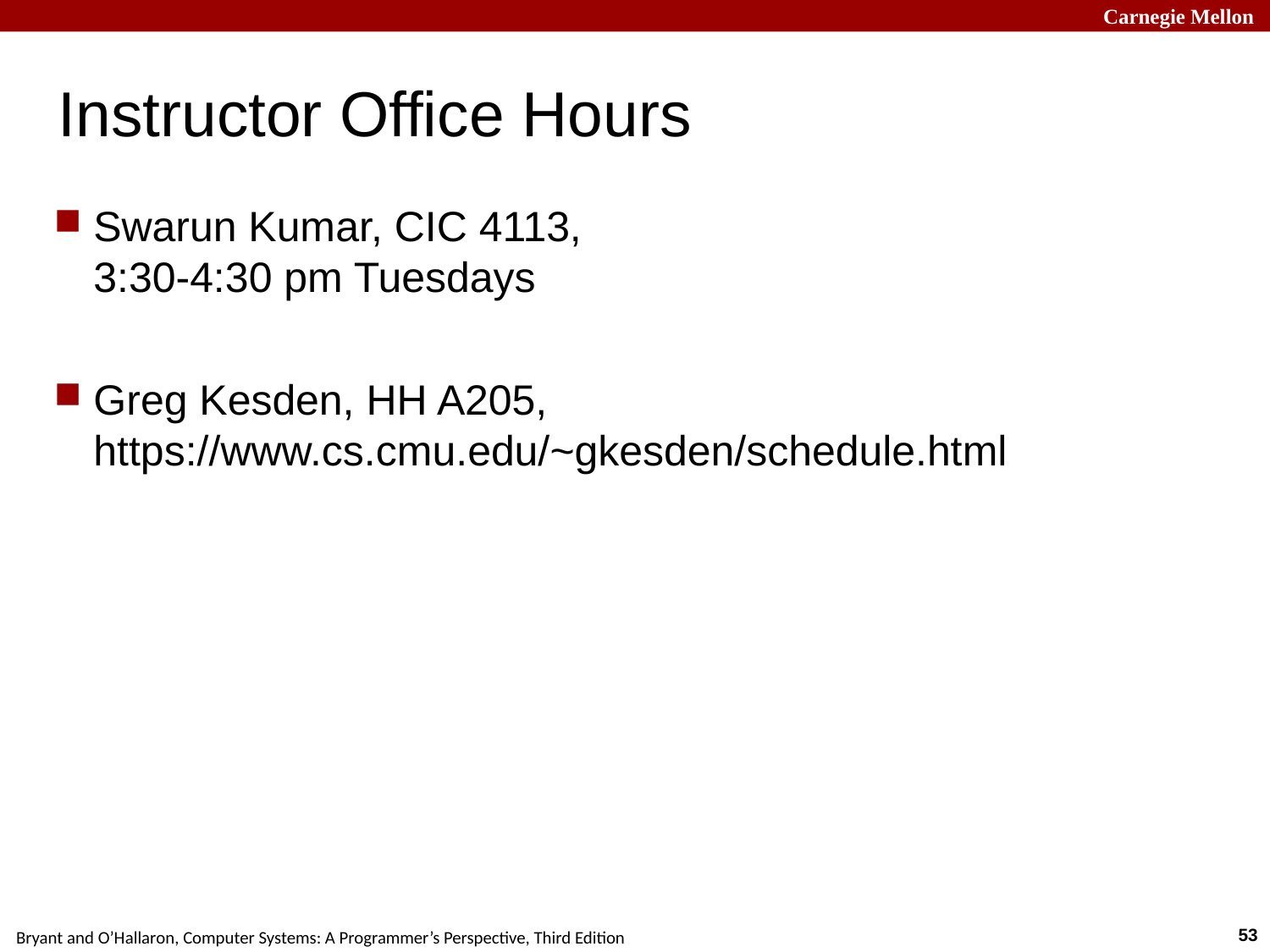

# Instructor Office Hours
Swarun Kumar, CIC 4113,
3:30-4:30 pm Tuesdays

Greg Kesden, HH A205, https://www.cs.cmu.edu/~gkesden/schedule.html